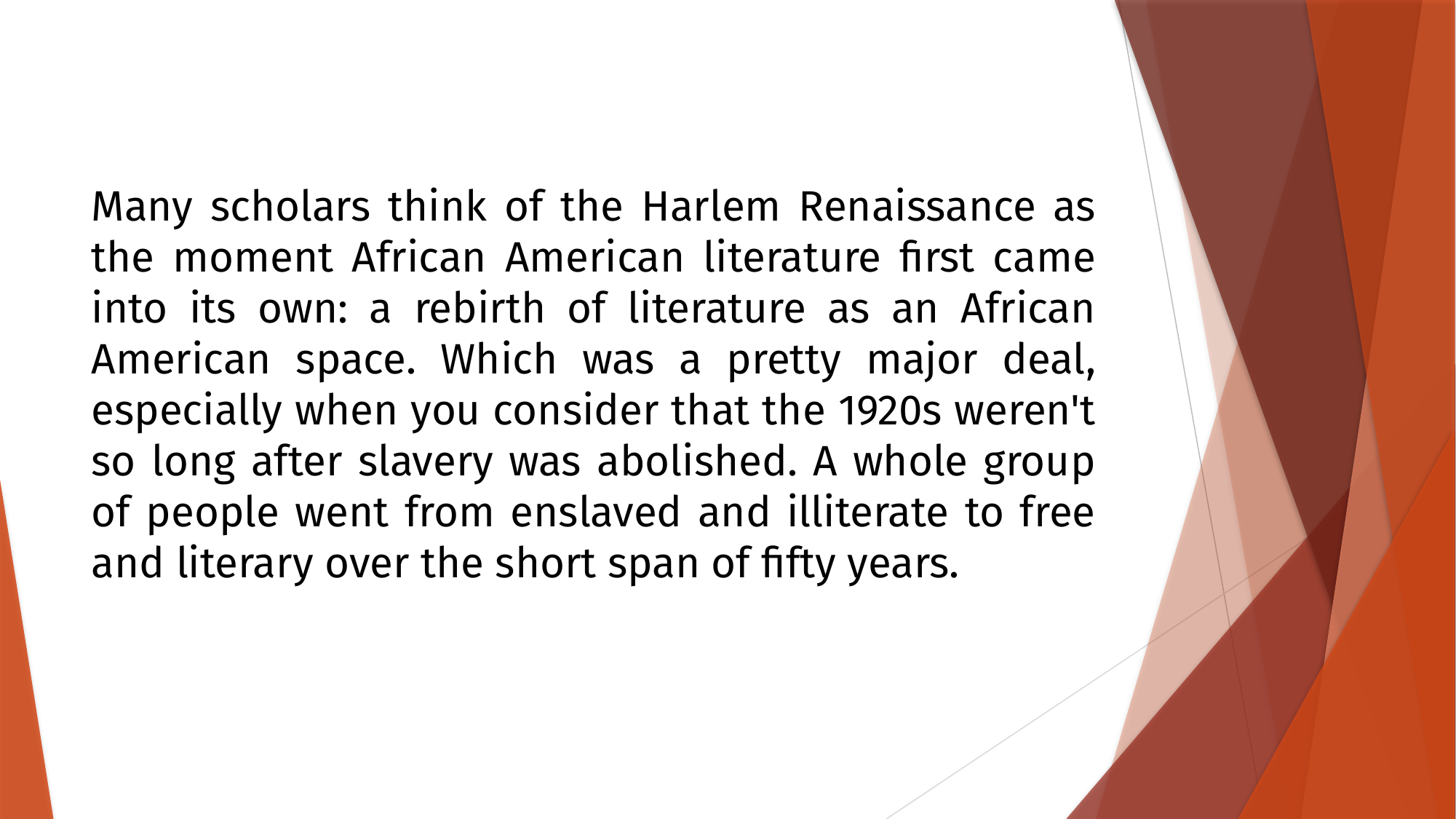

Many scholars think of the Harlem Renaissance as the moment African American literature first came into its own: a rebirth of literature as an African American space. Which was a pretty major deal, especially when you consider that the 1920s weren't so long after slavery was abolished. A whole group of people went from enslaved and illiterate to free and literary over the short span of fifty years.